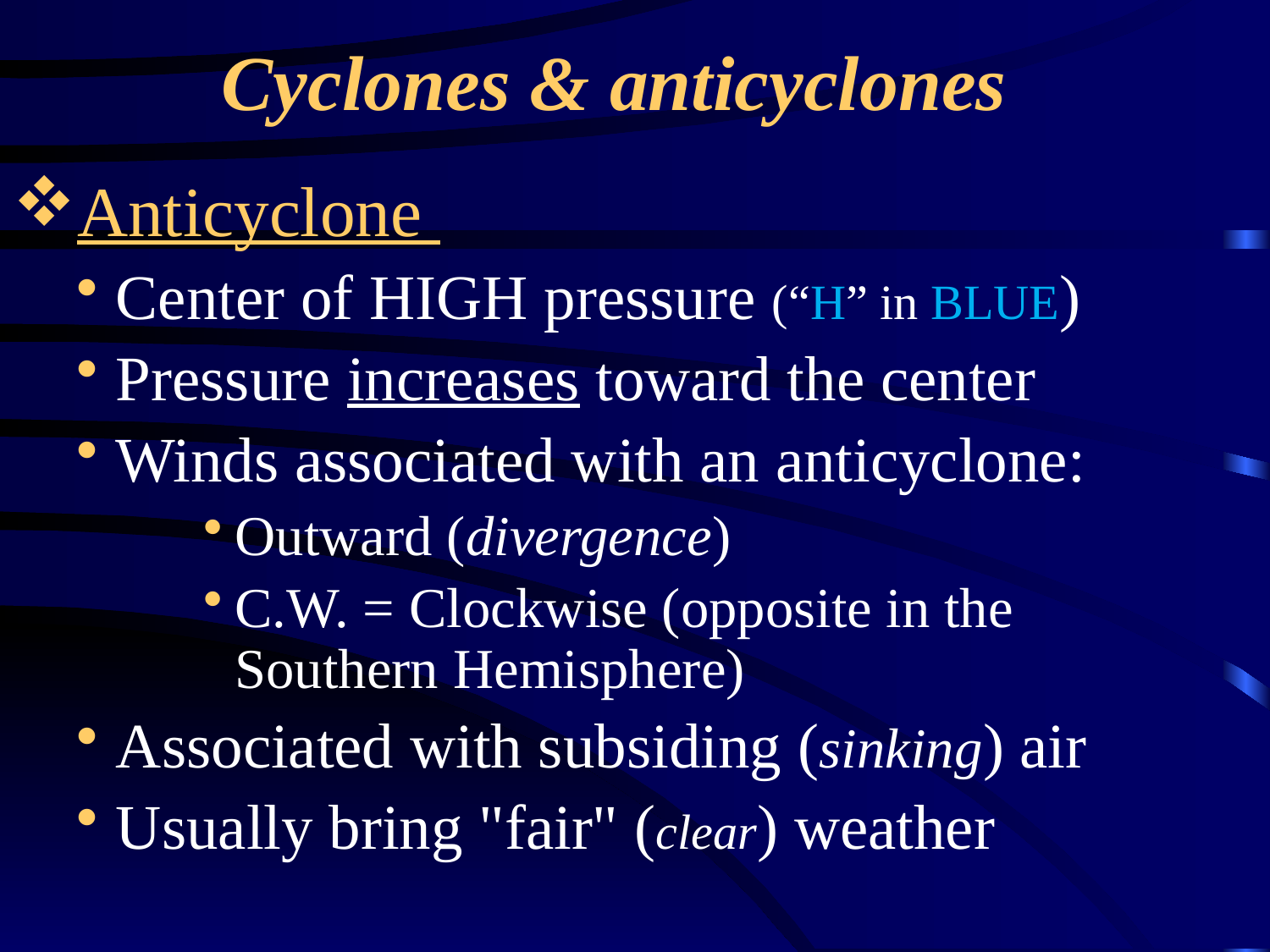

# Cyclones & anticyclones
Anticyclone
Center of HIGH pressure (“H” in BLUE)
Pressure increases toward the center
Winds associated with an anticyclone:
Outward (divergence)
C.W. = Clockwise (opposite in the Southern Hemisphere)
Associated with subsiding (sinking) air
Usually bring "fair" (clear) weather